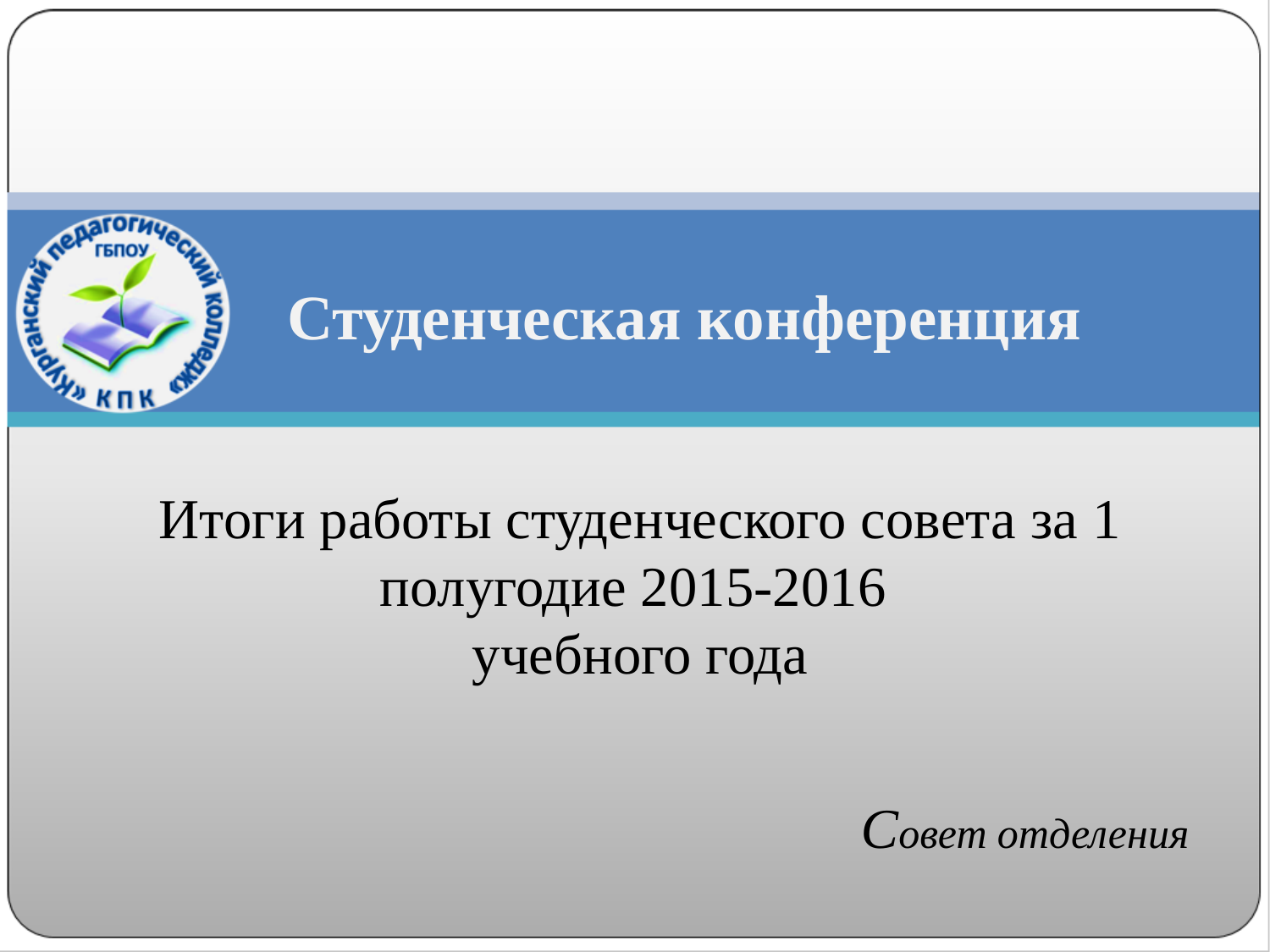

Студенческая конференция
Итоги работы студенческого совета за 1 полугодие 2015-2016
учебного года
Совет отделения